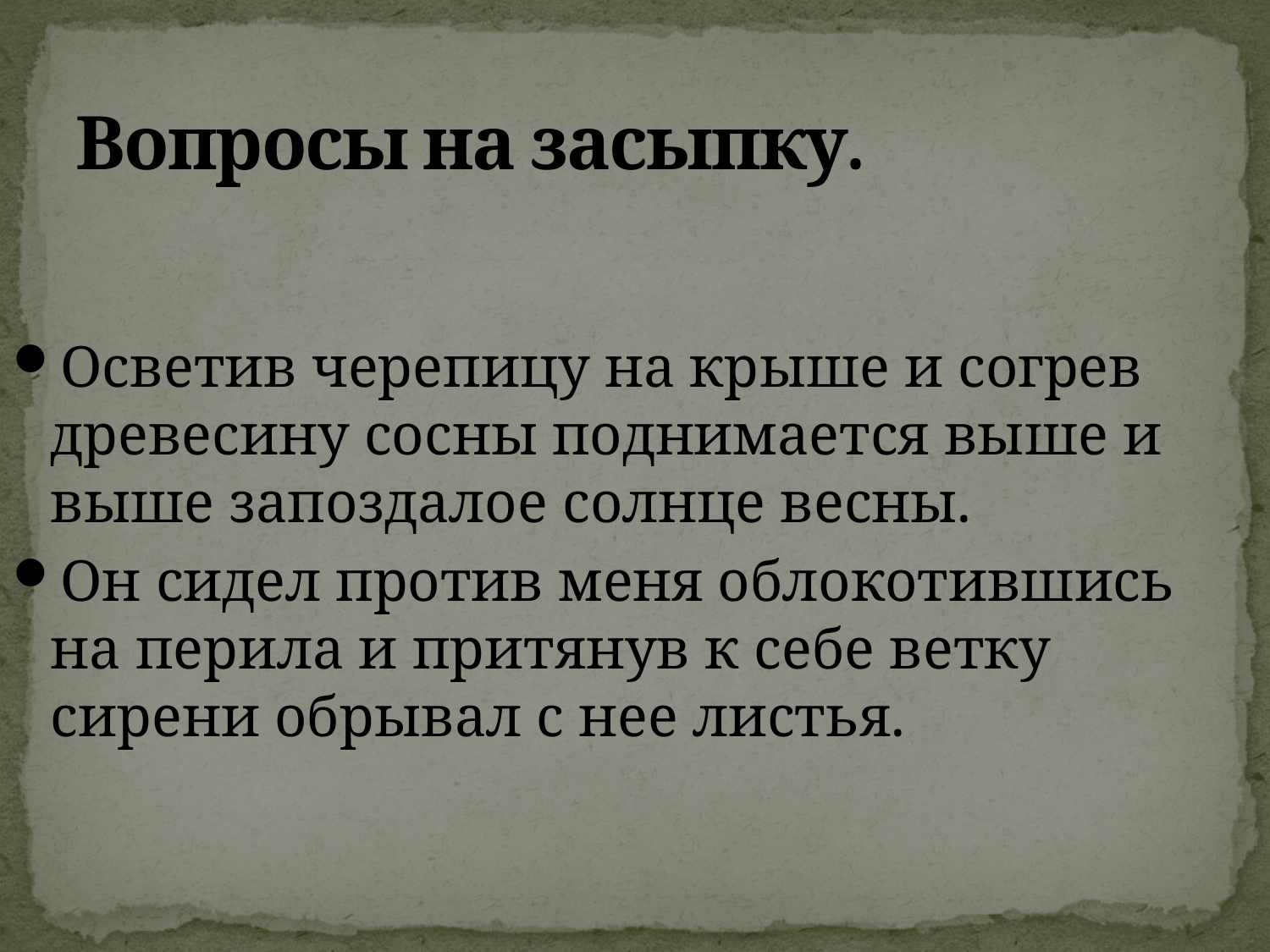

# Вопросы на засыпку.

Осветив черепицу на крыше и согрев древесину сосны поднимается выше и выше запоздалое солнце весны.
Он сидел против меня облокотившись на перила и притянув к себе ветку сирени обрывал с нее листья.